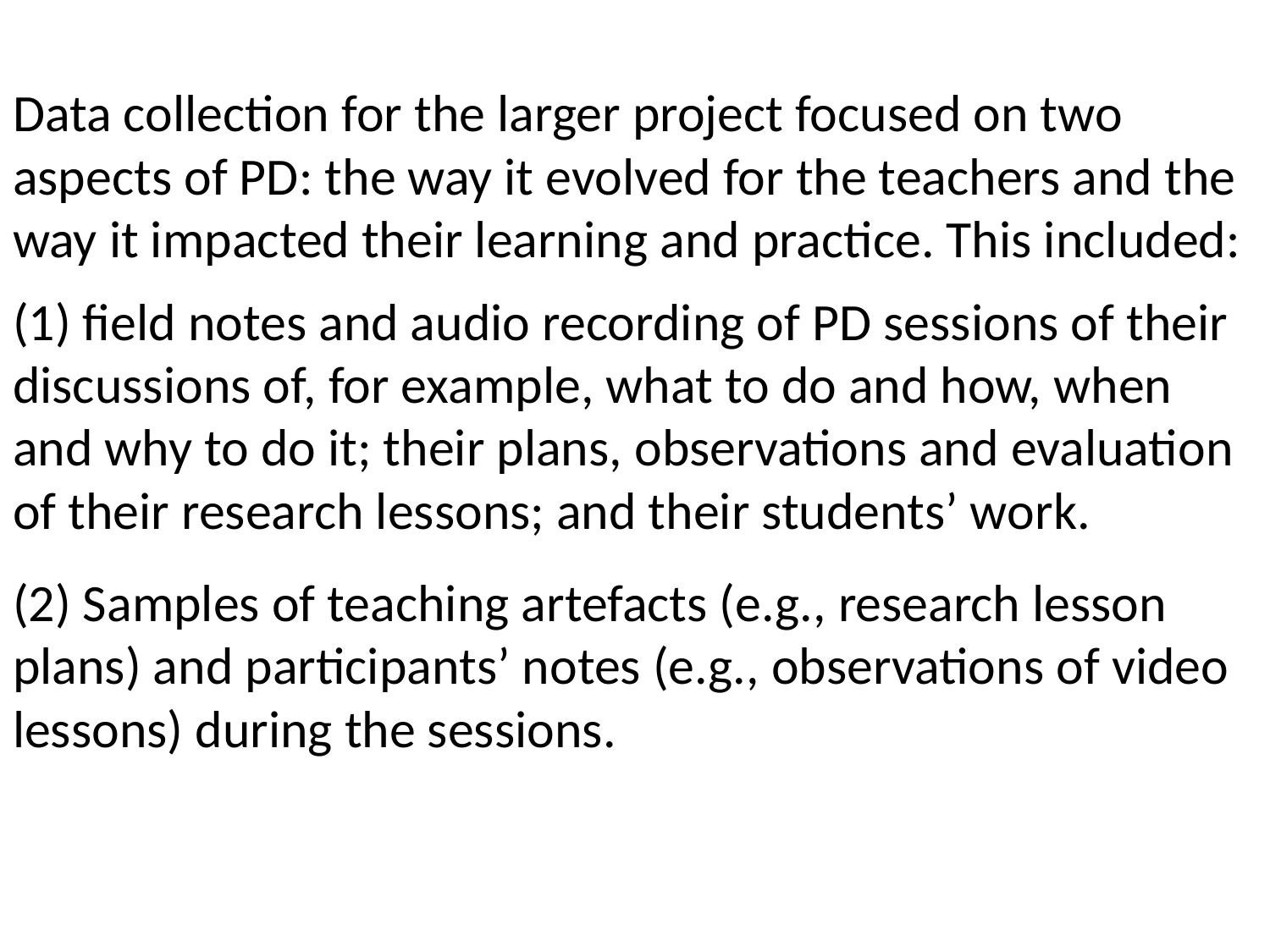

Data collection for the larger project focused on two aspects of PD: the way it evolved for the teachers and the way it impacted their learning and practice. This included:
(1) field notes and audio recording of PD sessions of their discussions of, for example, what to do and how, when and why to do it; their plans, observations and evaluation of their research lessons; and their students’ work.
(2) Samples of teaching artefacts (e.g., research lesson plans) and participants’ notes (e.g., observations of video lessons) during the sessions.

#